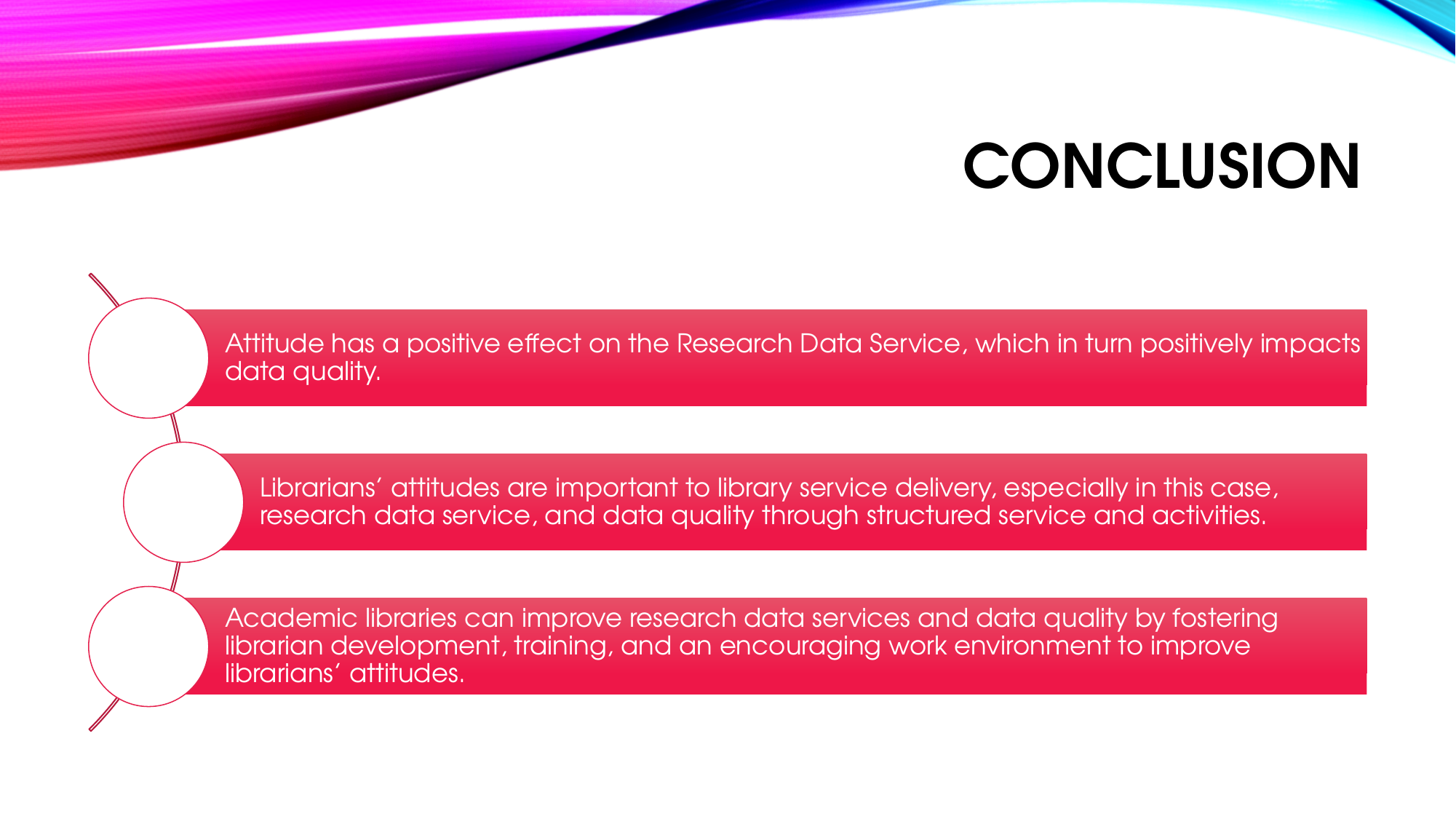

# conclusion
Attitude has a positive effect on the Research Data Service, which in turn positively impacts data quality.
Librarians’ attitudes are important to library service delivery, especially in this case, research data service, and data quality through structured service and activities.
Academic libraries can improve research data services and data quality by fostering librarian development, training, and an encouraging work environment to improve librarians’ attitudes.